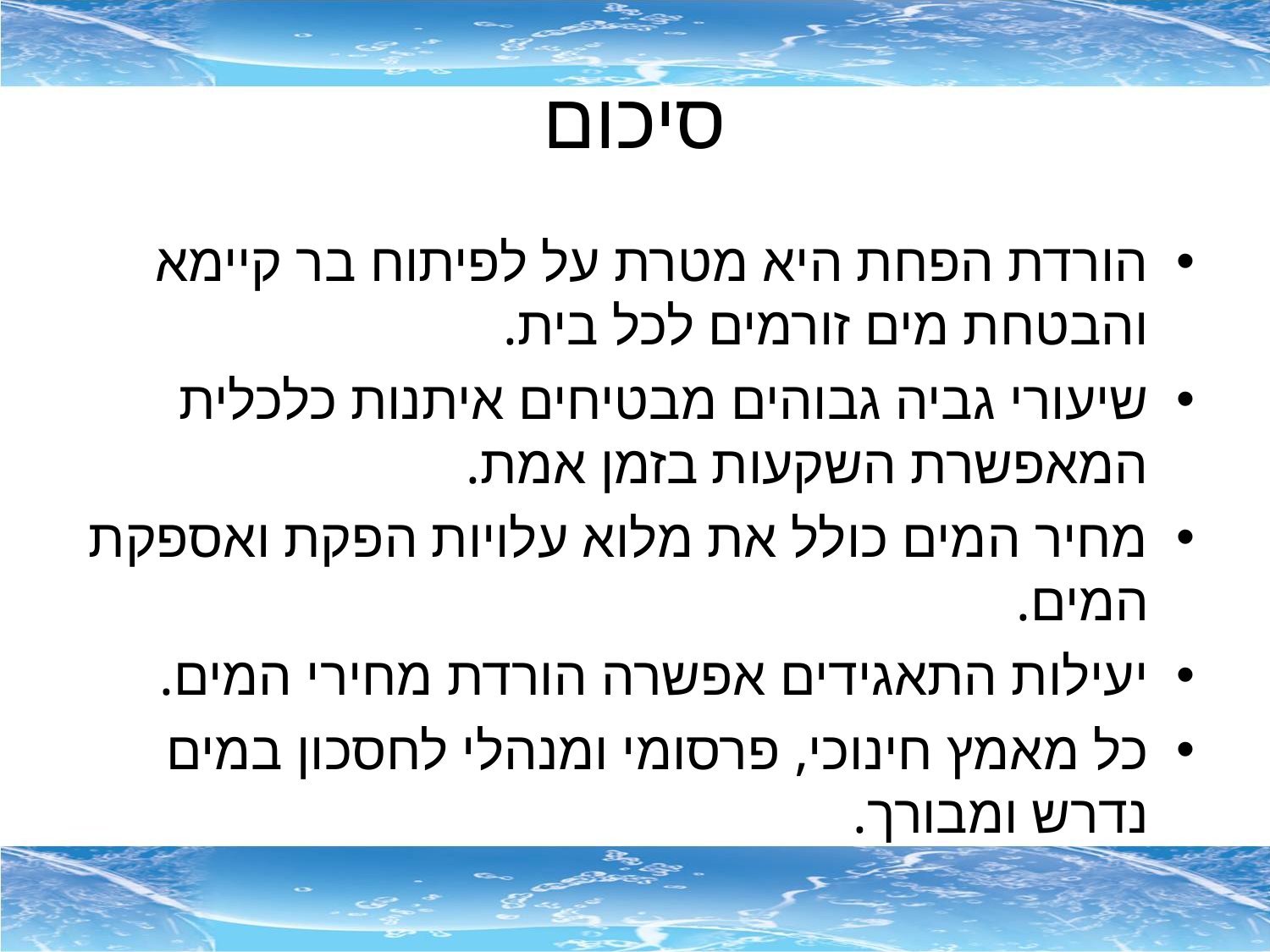

# סיכום
הורדת הפחת היא מטרת על לפיתוח בר קיימא והבטחת מים זורמים לכל בית.
שיעורי גביה גבוהים מבטיחים איתנות כלכלית המאפשרת השקעות בזמן אמת.
מחיר המים כולל את מלוא עלויות הפקת ואספקת המים.
יעילות התאגידים אפשרה הורדת מחירי המים.
כל מאמץ חינוכי, פרסומי ומנהלי לחסכון במים נדרש ומבורך.